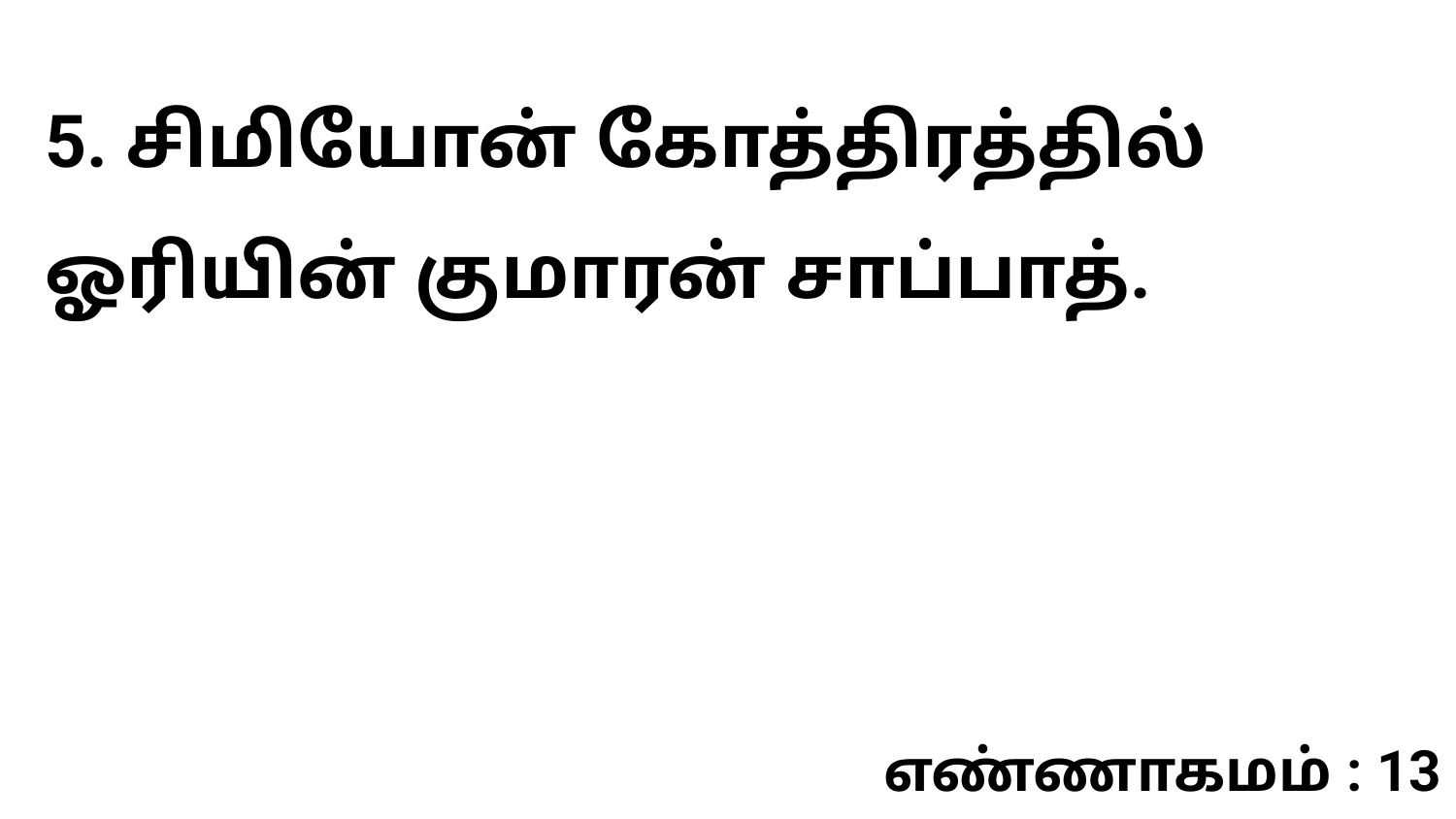

5. சிமியோன் கோத்திரத்தில் ஓரியின் குமாரன் சாப்பாத்.
எண்ணாகமம் : 13